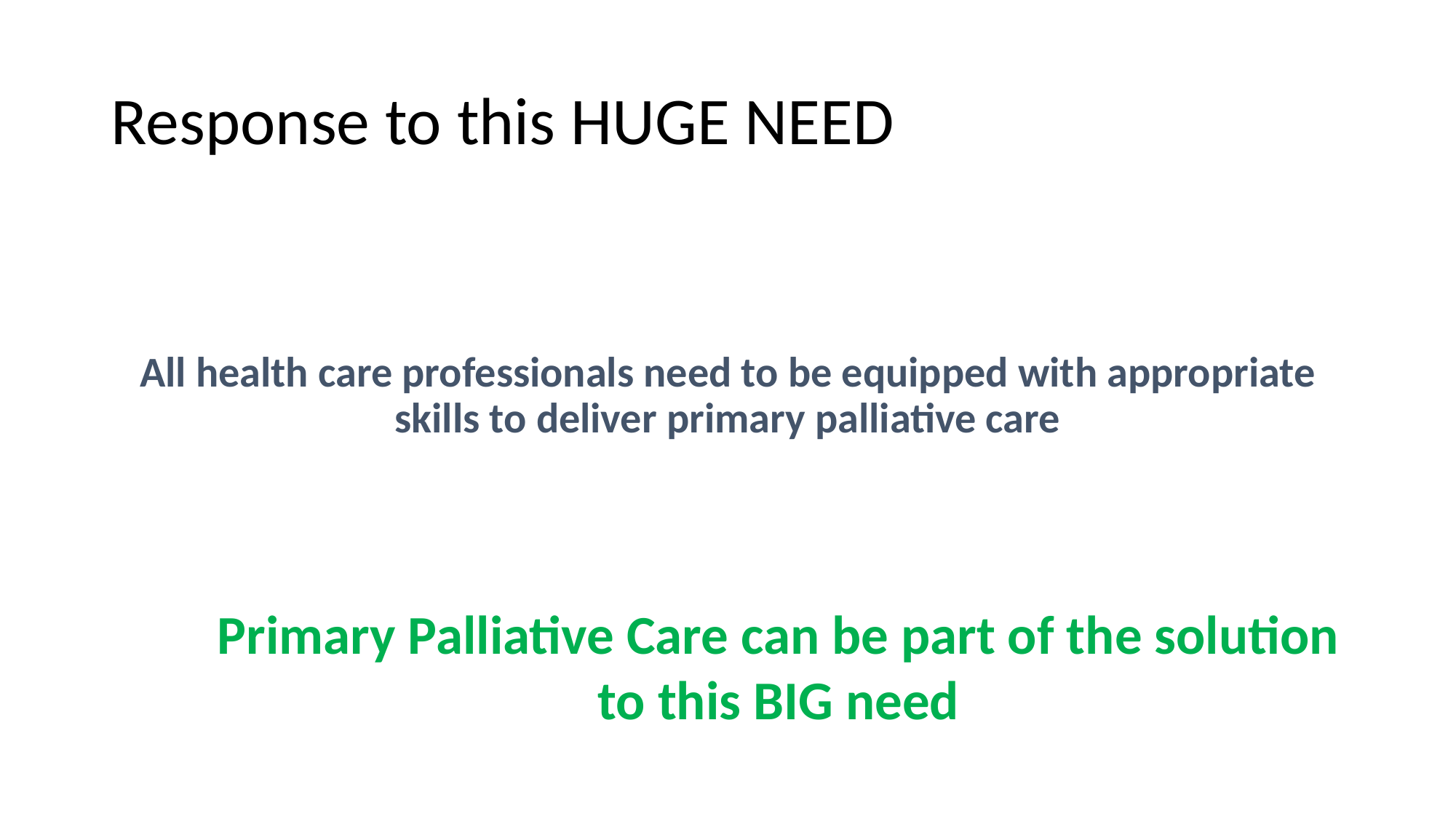

# Response to this HUGE NEED

All health care professionals need to be equipped with appropriate skills to deliver primary palliative care

Primary Palliative Care can be part of the solution to this BIG need